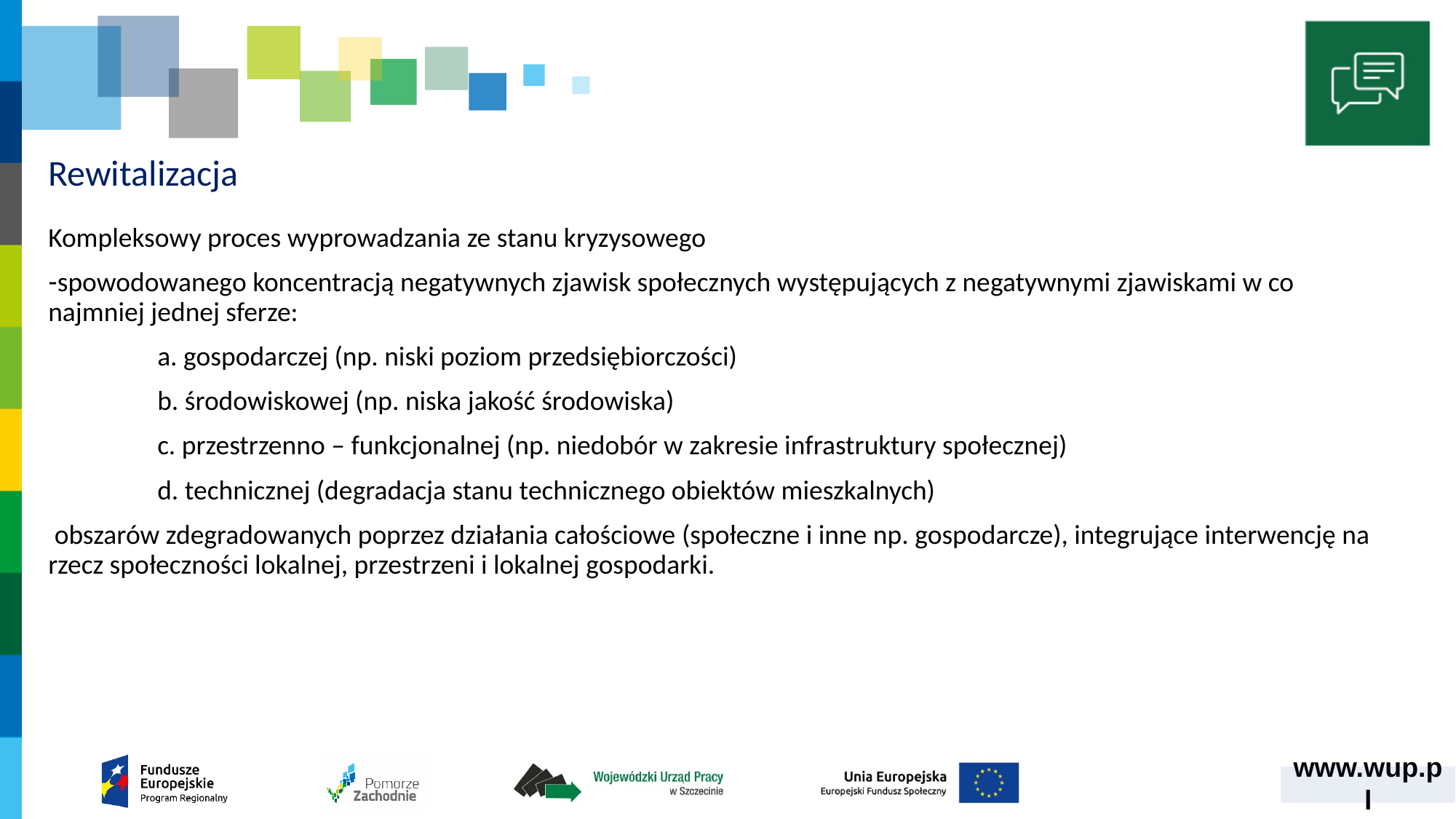

# Rewitalizacja
Kompleksowy proces wyprowadzania ze stanu kryzysowego
spowodowanego koncentracją negatywnych zjawisk społecznych występujących z negatywnymi zjawiskami w co najmniej jednej sferze:
	a. gospodarczej (np. niski poziom przedsiębiorczości)
	b. środowiskowej (np. niska jakość środowiska)
	c. przestrzenno – funkcjonalnej (np. niedobór w zakresie infrastruktury społecznej)
	d. technicznej (degradacja stanu technicznego obiektów mieszkalnych)
 obszarów zdegradowanych poprzez działania całościowe (społeczne i inne np. gospodarcze), integrujące interwencję na rzecz społeczności lokalnej, przestrzeni i lokalnej gospodarki.